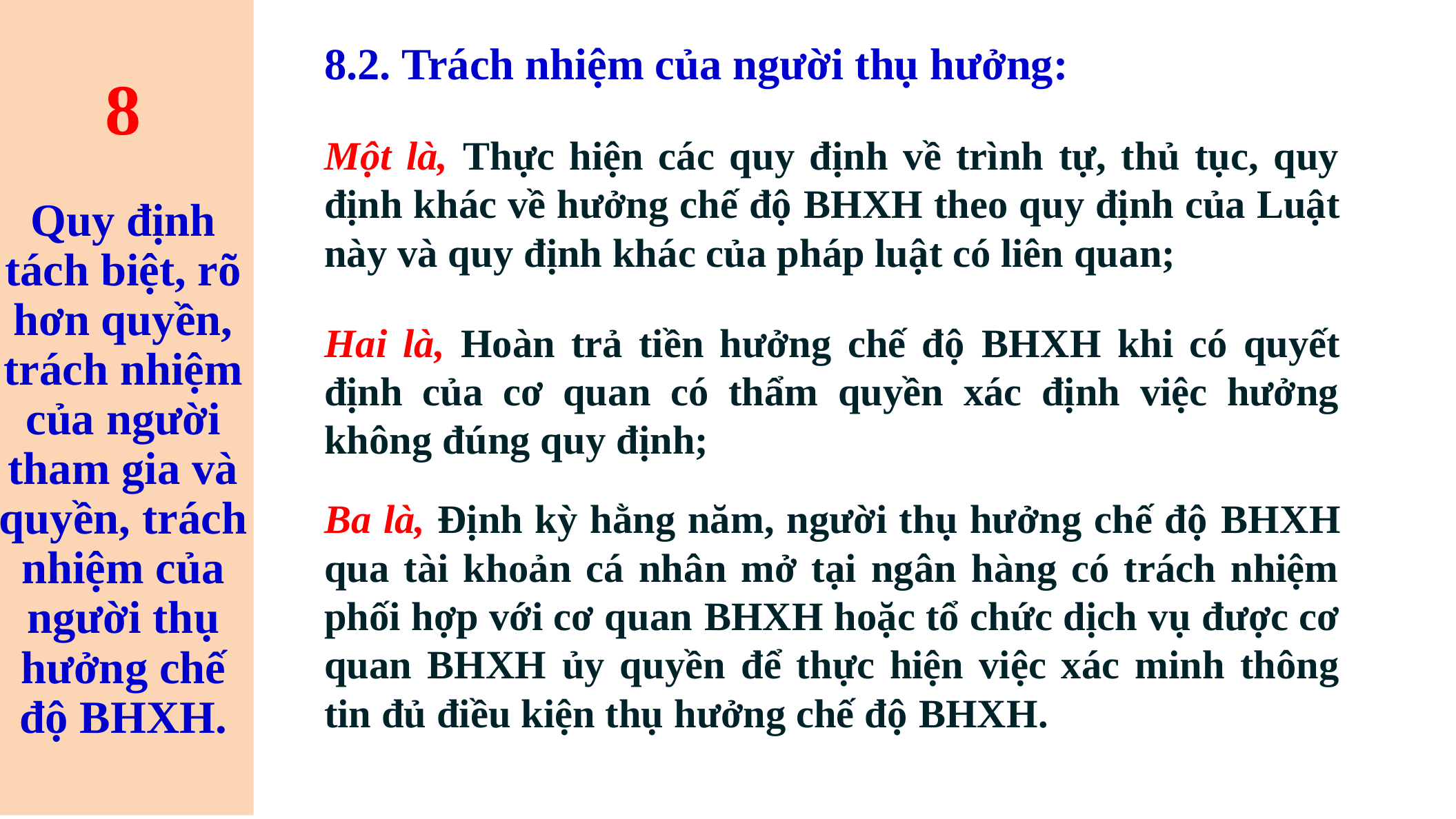

# 8 Quy định tách biệt, rõ hơn quyền, trách nhiệm của người tham gia và quyền, trách nhiệm của người thụ hưởng chế độ BHXH.
8.2. Trách nhiệm của người thụ hưởng:
Một là, Thực hiện các quy định về trình tự, thủ tục, quy định khác về hưởng chế độ BHXH theo quy định của Luật này và quy định khác của pháp luật có liên quan;
Hai là, Hoàn trả tiền hưởng chế độ BHXH khi có quyết định của cơ quan có thẩm quyền xác định việc hưởng không đúng quy định;
Ba là, Định kỳ hằng năm, người thụ hưởng chế độ BHXH qua tài khoản cá nhân mở tại ngân hàng có trách nhiệm phối hợp với cơ quan BHXH hoặc tổ chức dịch vụ được cơ quan BHXH ủy quyền để thực hiện việc xác minh thông tin đủ điều kiện thụ hưởng chế độ BHXH.